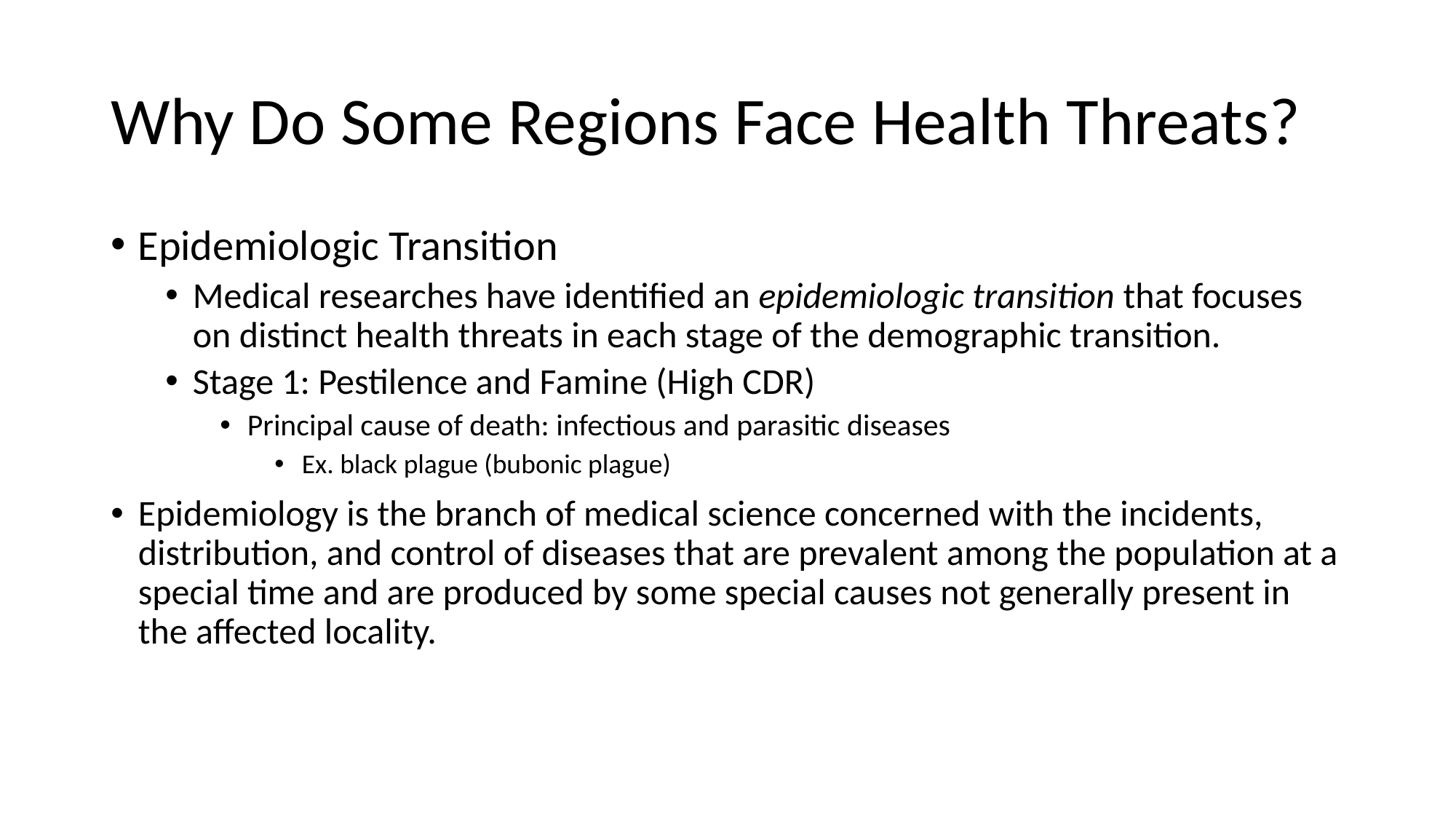

# Why Do Some Regions Face Health Threats?
Epidemiologic Transition
Medical researches have identified an epidemiologic transition that focuses on distinct health threats in each stage of the demographic transition.
Stage 1: Pestilence and Famine (High CDR)
Principal cause of death: infectious and parasitic diseases
Ex. black plague (bubonic plague)
Epidemiology is the branch of medical science concerned with the incidents, distribution, and control of diseases that are prevalent among the population at a special time and are produced by some special causes not generally present in the affected locality.